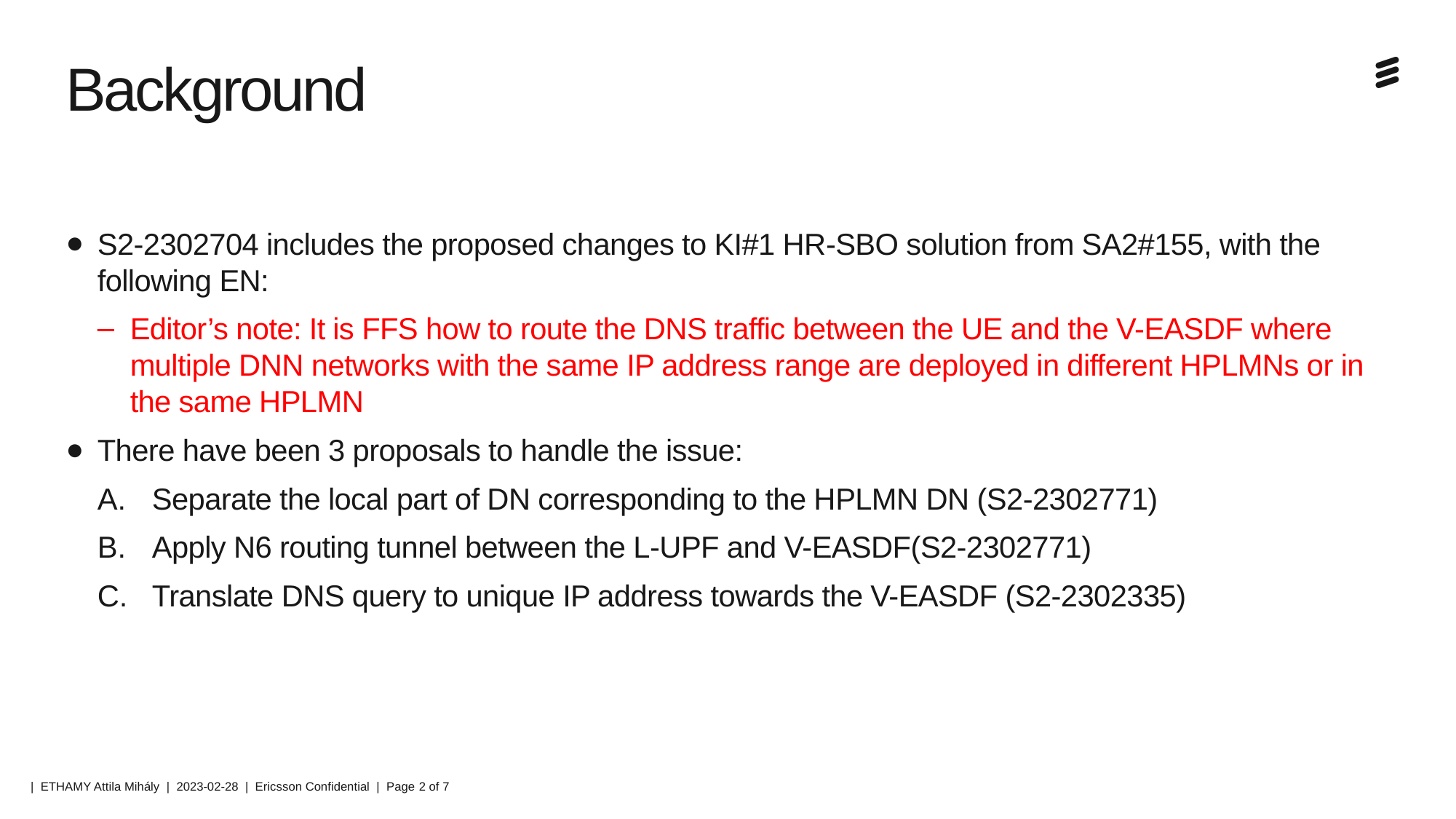

# Background
S2-2302704 includes the proposed changes to KI#1 HR-SBO solution from SA2#155, with the following EN:
Editor’s note: It is FFS how to route the DNS traffic between the UE and the V-EASDF where multiple DNN networks with the same IP address range are deployed in different HPLMNs or in the same HPLMN
There have been 3 proposals to handle the issue:
Separate the local part of DN corresponding to the HPLMN DN (S2-2302771)
Apply N6 routing tunnel between the L-UPF and V-EASDF(S2-2302771)
Translate DNS query to unique IP address towards the V-EASDF (S2-2302335)